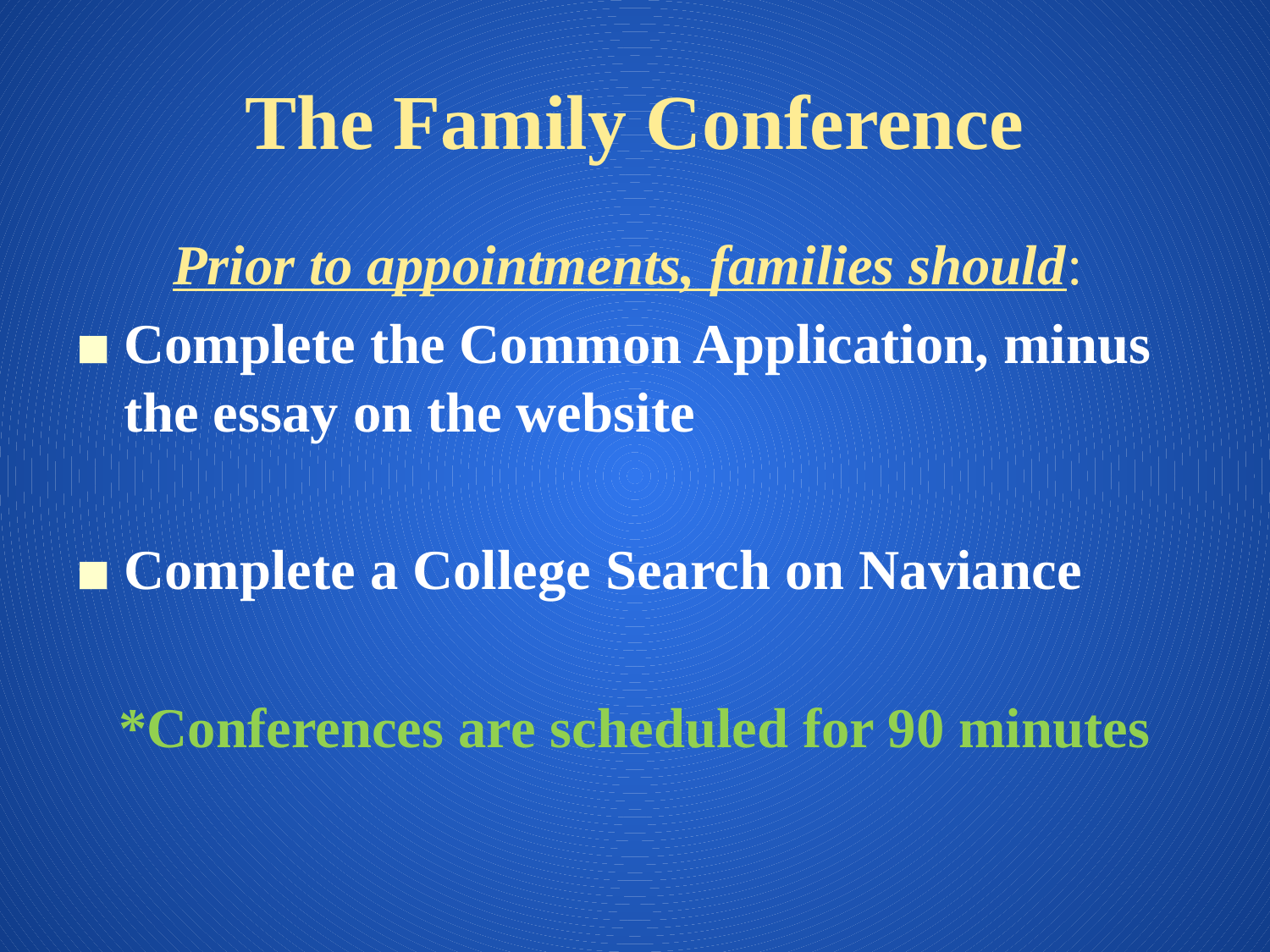

# The Family Conference
Prior to appointments, families should:
Complete the Common Application, minus the essay on the website

Complete a College Search on Naviance

*Conferences are scheduled for 90 minutes